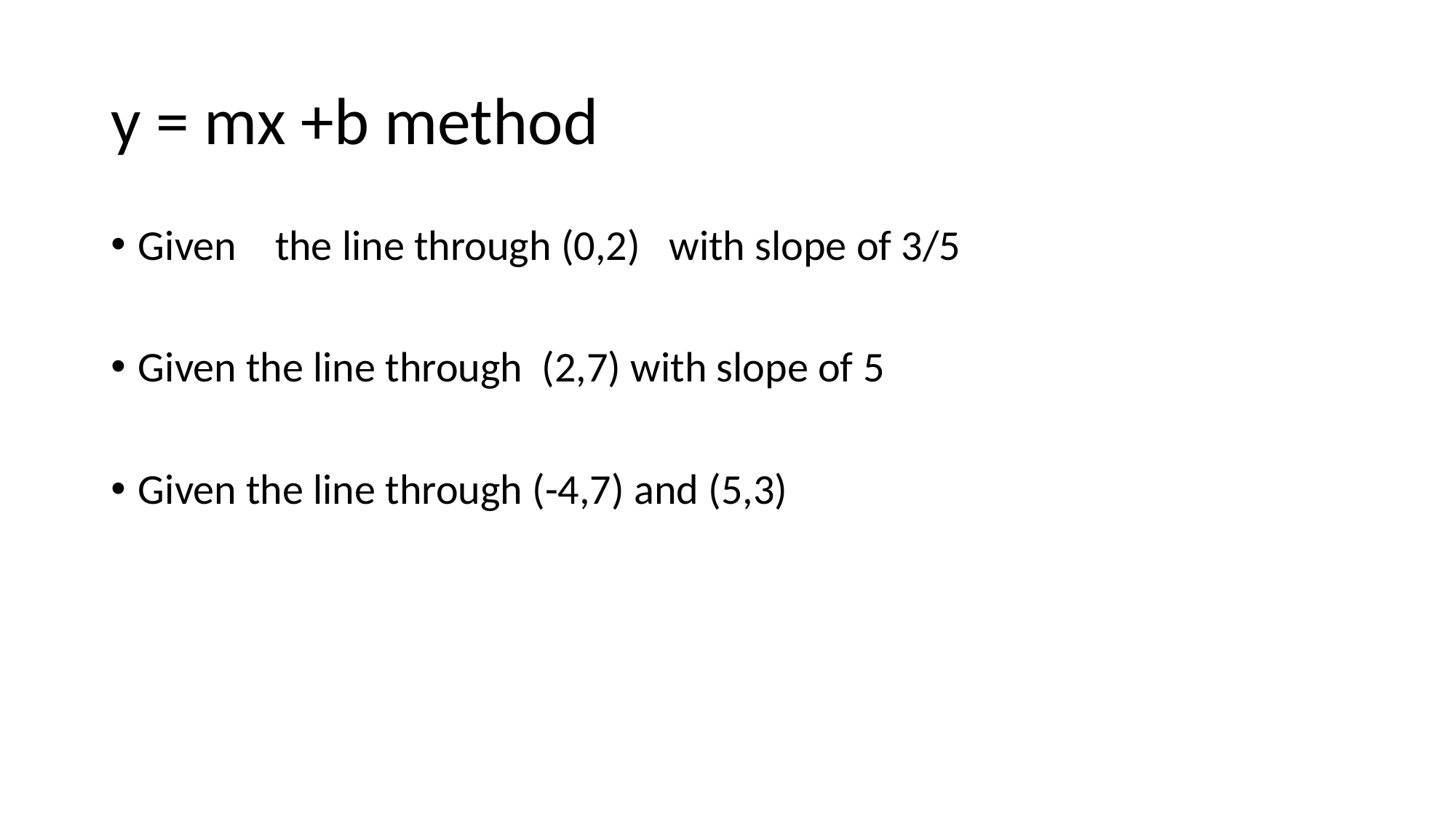

# y = mx +b method
Given    the line through (0,2)   with slope of 3/5

Given the line through  (2,7) with slope of 5

Given the line through (-4,7) and (5,3)